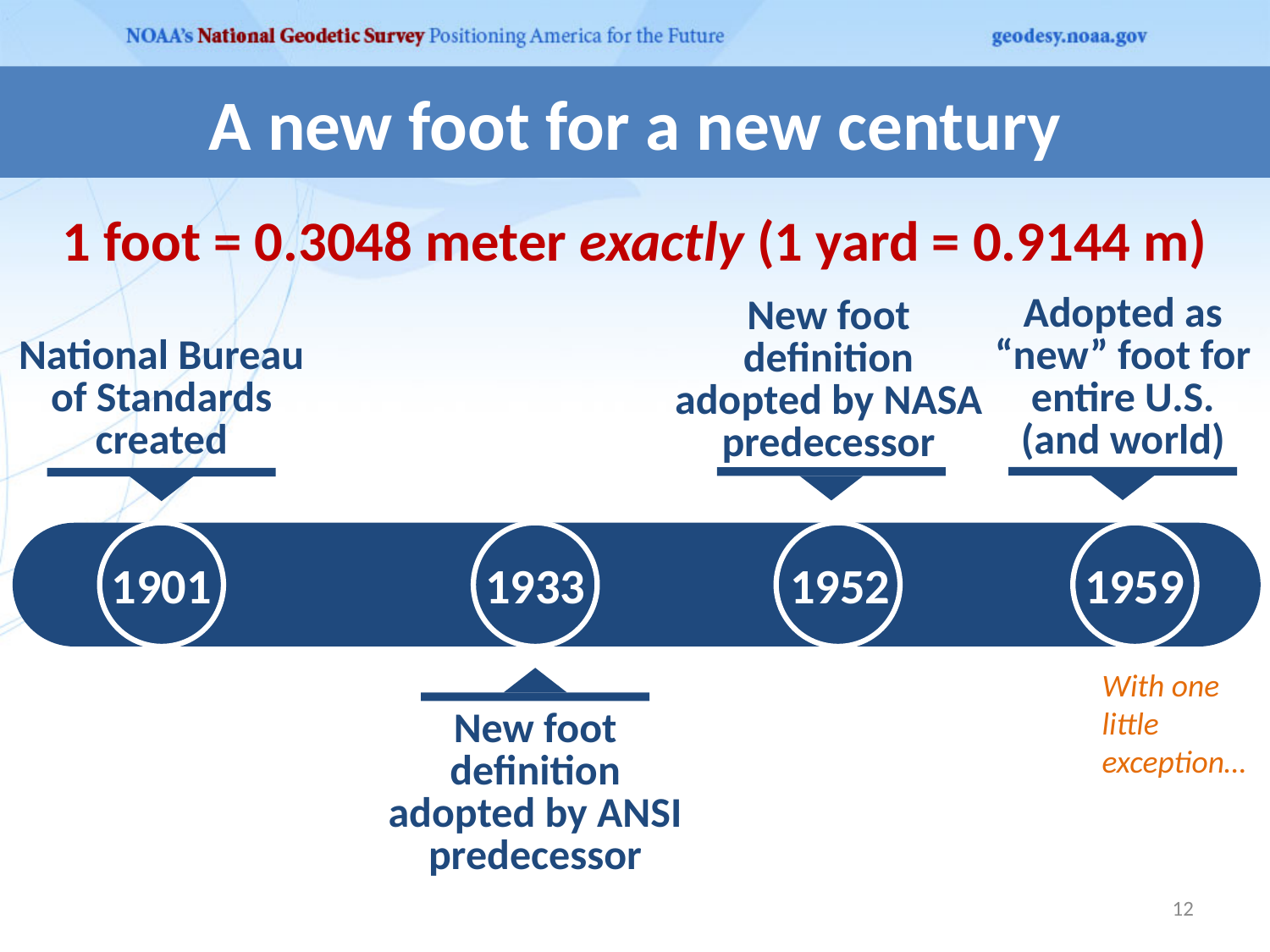

A new foot for a new century
1 foot = 0.3048 meter exactly (1 yard = 0.9144 m)
Adopted as “new” foot for entire U.S. (and world)
New foot definition adopted by NASA predecessor
National Bureau of Standards created

1901
1933
1952
1959
With one little exception…

New foot definition adopted by ANSI predecessor
12